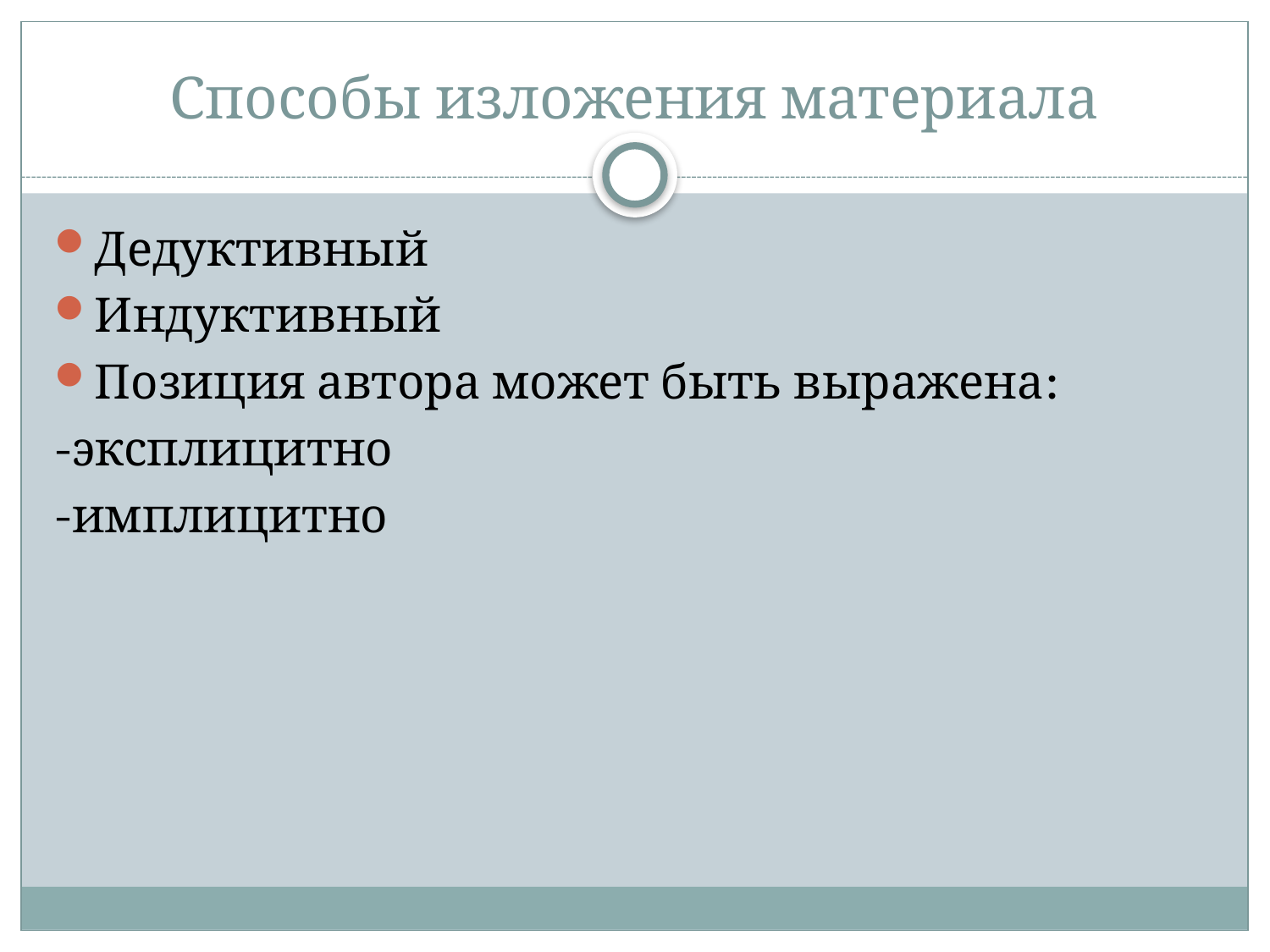

# Способы изложения материала
Дедуктивный
Индуктивный
Позиция автора может быть выражена:
-эксплицитно
-имплицитно